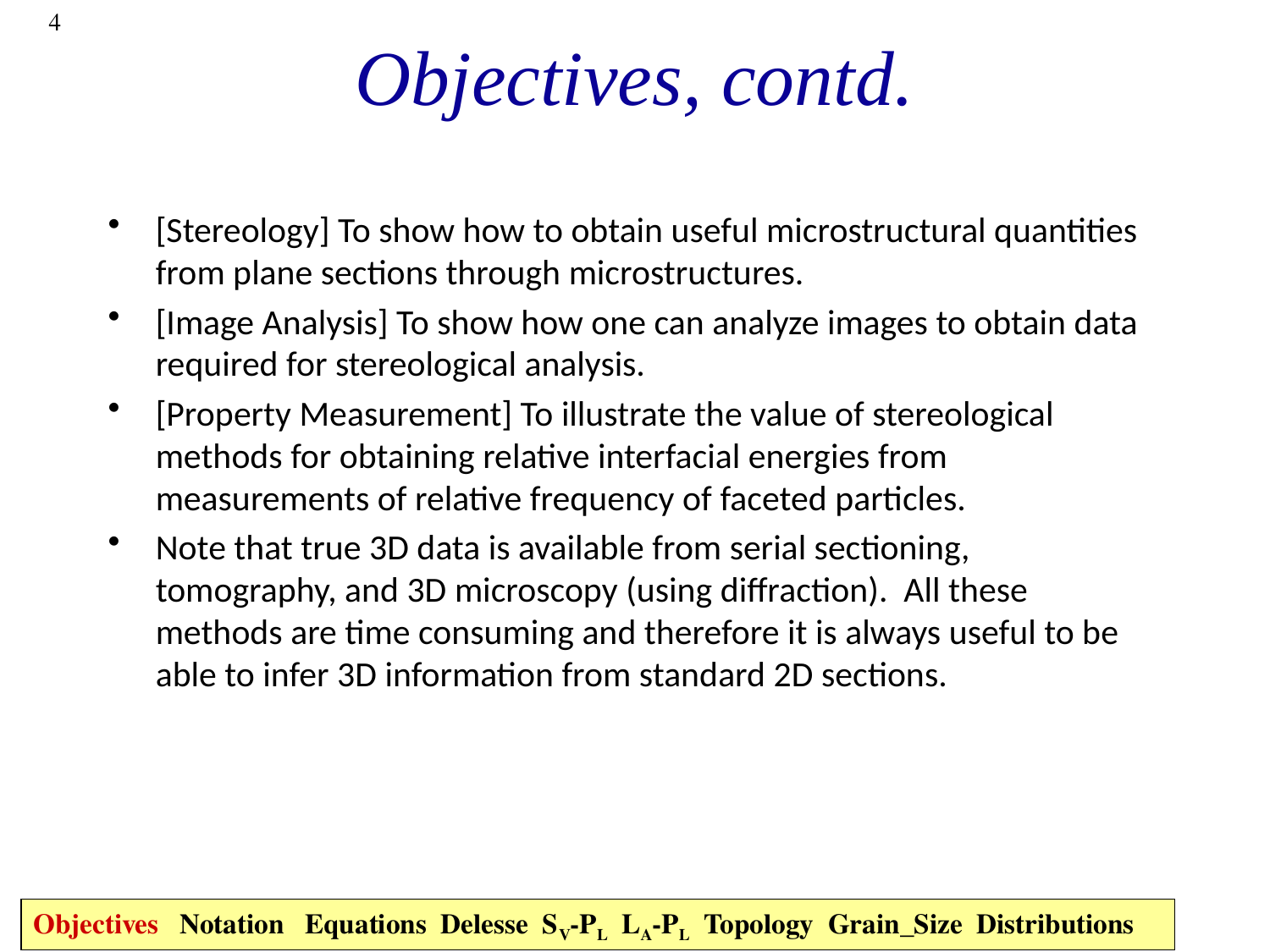

4
# Objectives, contd.
[Stereology] To show how to obtain useful microstructural quantities from plane sections through microstructures.
[Image Analysis] To show how one can analyze images to obtain data required for stereological analysis.
[Property Measurement] To illustrate the value of stereological methods for obtaining relative interfacial energies from measurements of relative frequency of faceted particles.
Note that true 3D data is available from serial sectioning, tomography, and 3D microscopy (using diffraction).  All these methods are time consuming and therefore it is always useful to be able to infer 3D information from standard 2D sections.
Objectives   Notation   Equations  Delesse  SV-PL  LA-PL  Topology  Grain_Size  Distributions